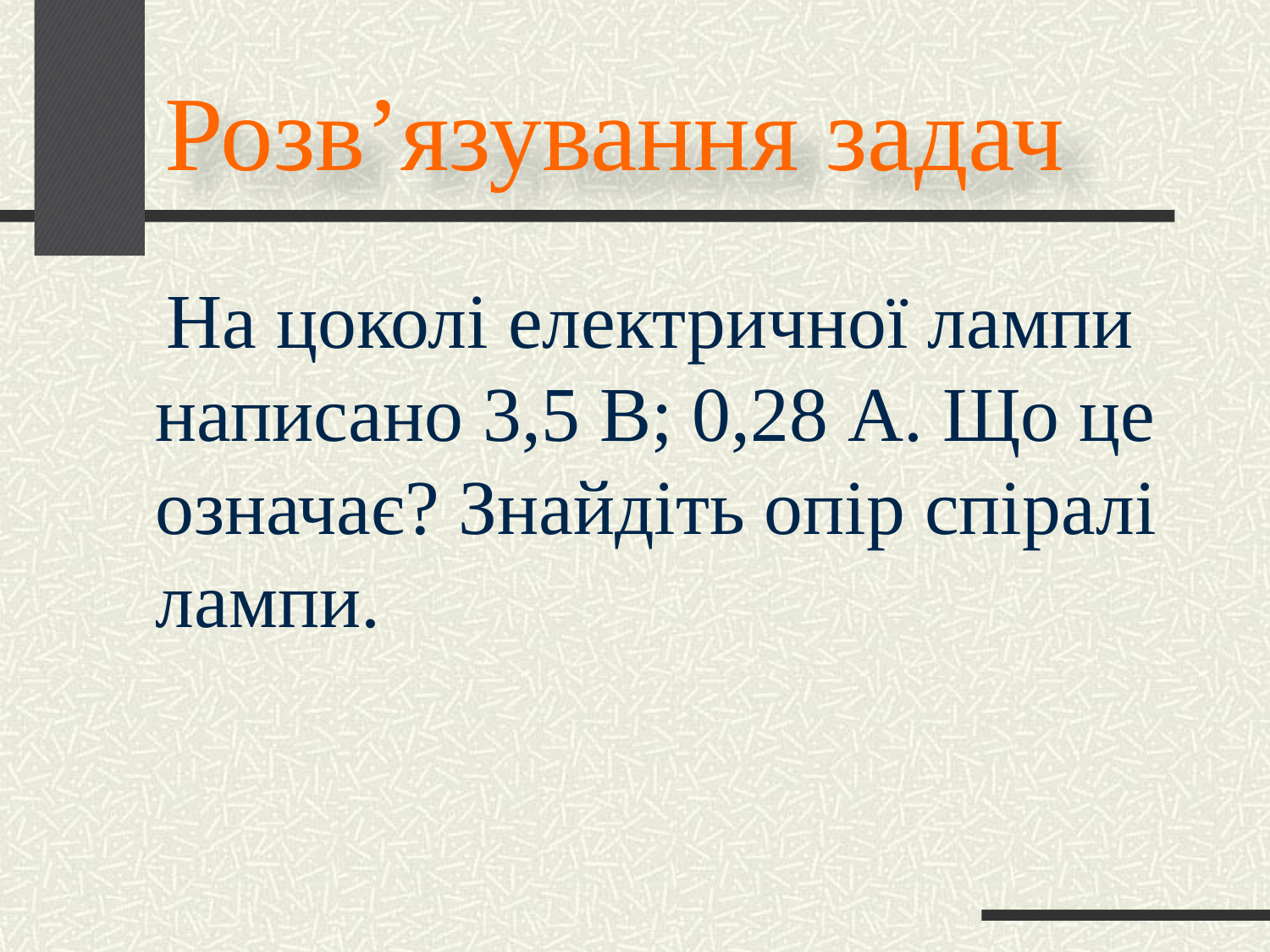

# Розв’язування задач
   На цоколі електричної лампи написано 3,5 В; 0,28 А. Що це означає? Знайдіть опір спіралі лампи.